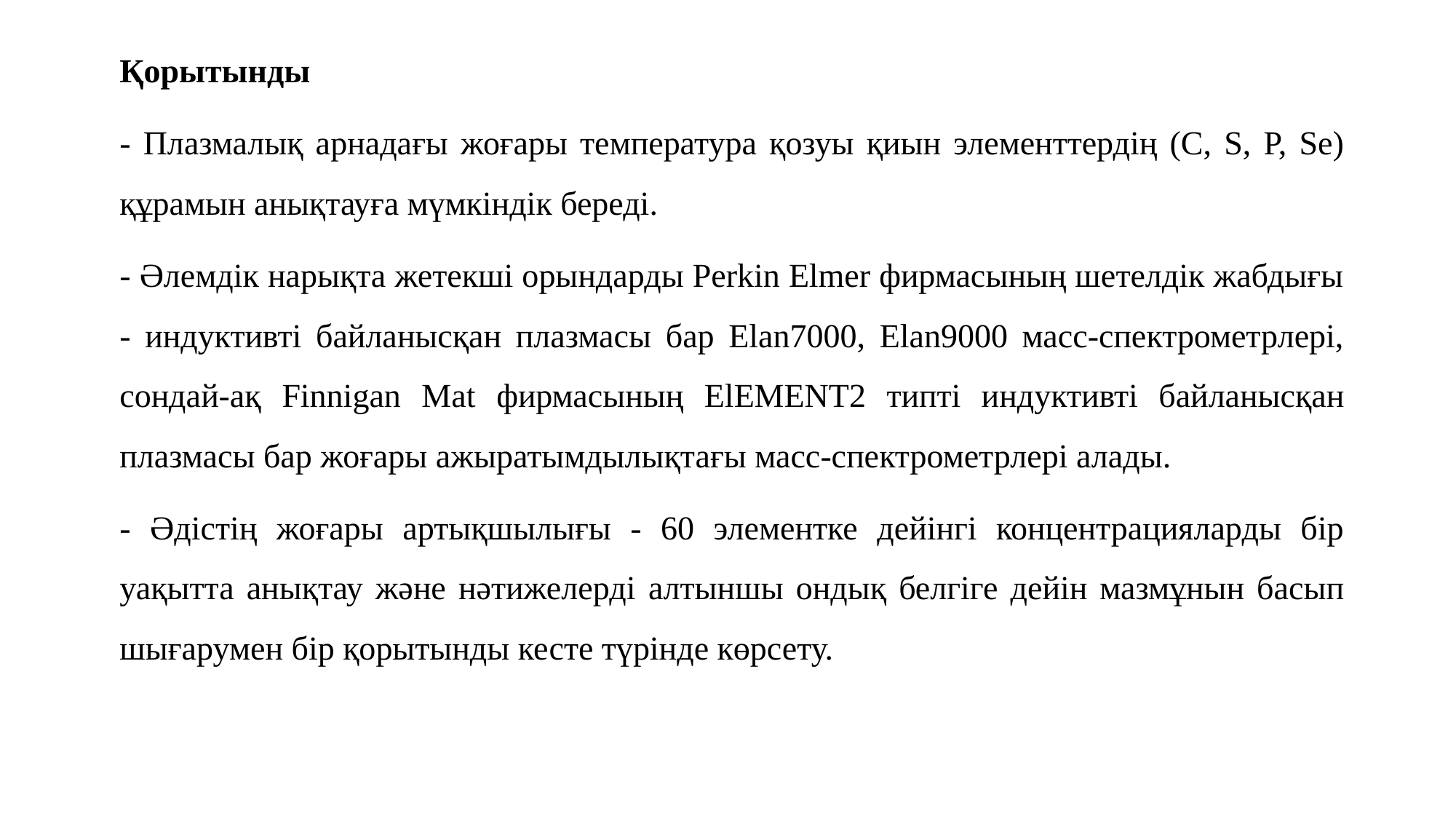

Қорытынды
	- Плазмалық арнадағы жоғары температура қозуы қиын элементтердің (C, S, P, Se) құрамын анықтауға мүмкіндік береді.
	- Әлемдік нарықта жетекші орындарды Perkin Elmer фирмасының шетелдік жабдығы - индуктивті байланысқан плазмасы бар Elan7000, Elan9000 масс-спектрометрлері, сондай-ақ Finnigan Mat фирмасының ElEMENT2 типті индуктивті байланысқан плазмасы бар жоғары ажыратымдылықтағы масс-спектрометрлері алады.
	- Әдістің жоғары артықшылығы - 60 элементке дейінгі концентрацияларды бір уақытта анықтау және нәтижелерді алтыншы ондық белгіге дейін мазмұнын басып шығарумен бір қорытынды кесте түрінде көрсету.